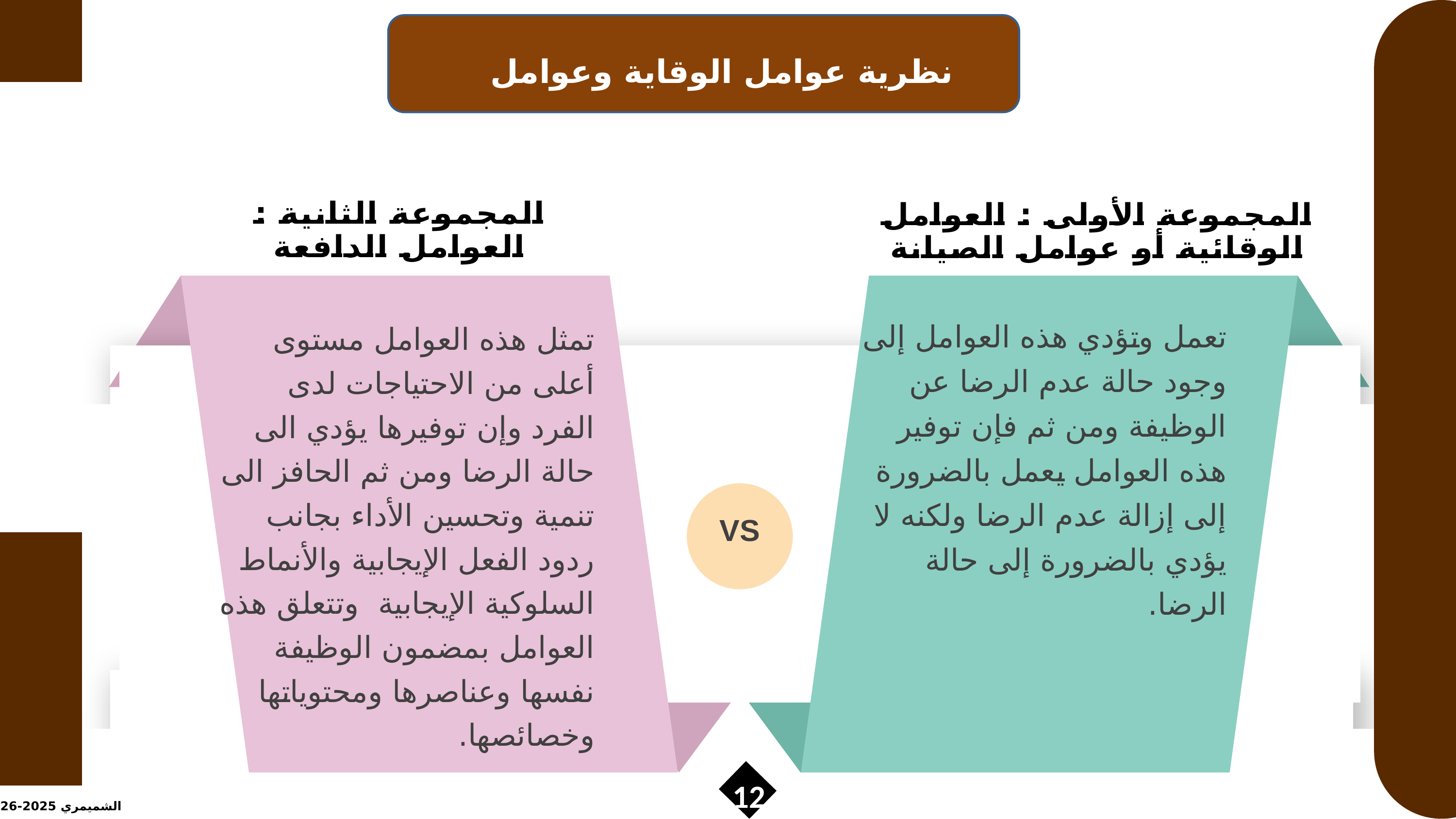

نظرية عوامل الوقاية وعوامل الدفع
المجموعة الثانية : العوامل الدافعة
المجموعة الأولى : العوامل الوقائية أو عوامل الصيانة

تعمل وتؤدي هذه العوامل إلى وجود حالة عدم الرضا عن الوظيفة ومن ثم فإن توفير هذه العوامل يعمل بالضرورة إلى إزالة عدم الرضا ولكنه لا يؤدي بالضرورة إلى حالة الرضا.

تمثل هذه العوامل مستوى أعلى من الاحتياجات لدى الفرد وإن توفيرها يؤدي الى حالة الرضا ومن ثم الحافز الى تنمية وتحسين الأداء بجانب ردود الفعل الإيجابية والأنماط السلوكية الإيجابية  وتتعلق هذه العوامل بمضمون الوظيفة نفسها وعناصرها ومحتوياتها وخصائصها.

VS

12
الشميمري 2025-2026